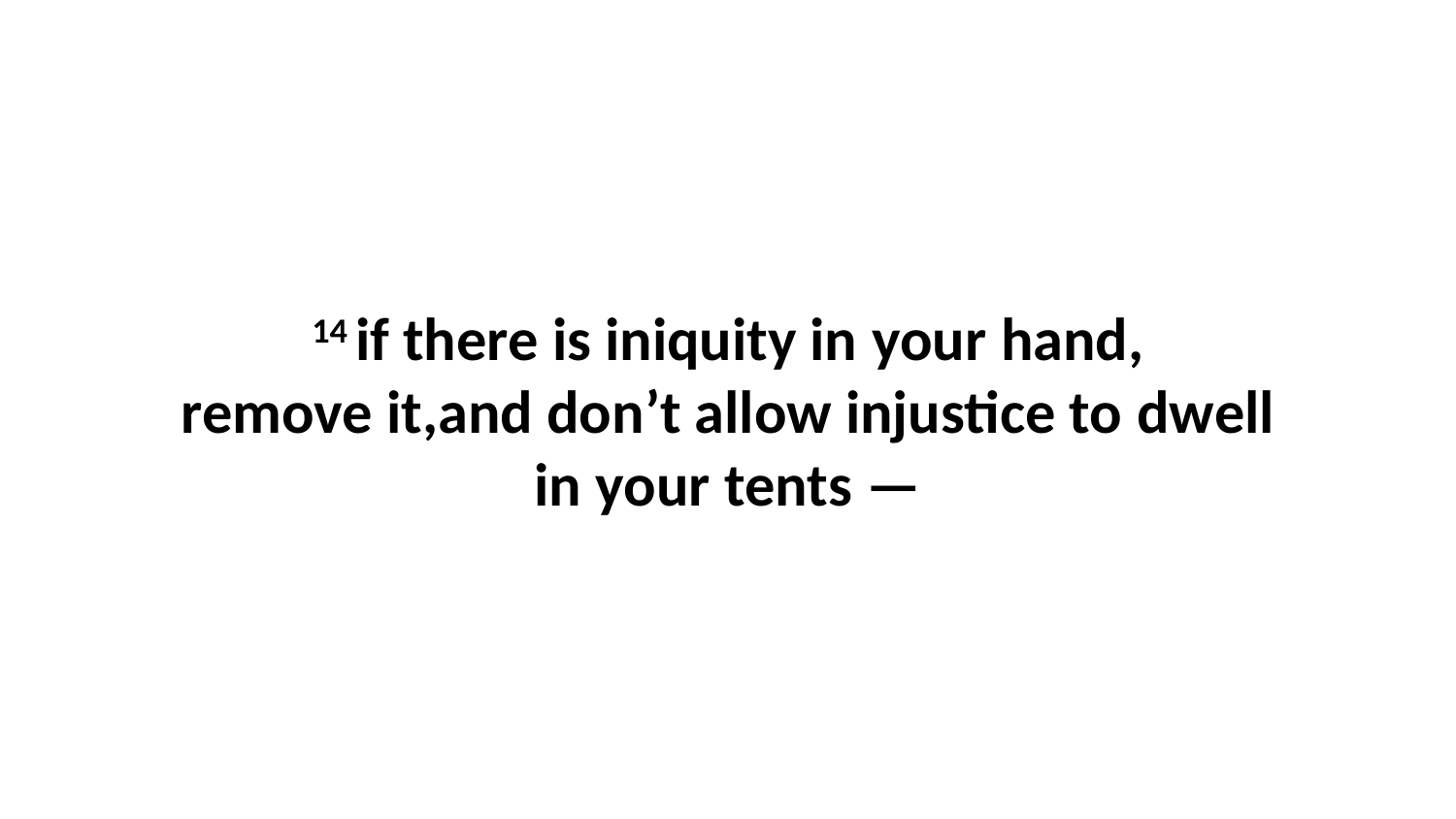

14 if there is iniquity in your hand, remove it,and don’t allow injustice to dwell in your tents —